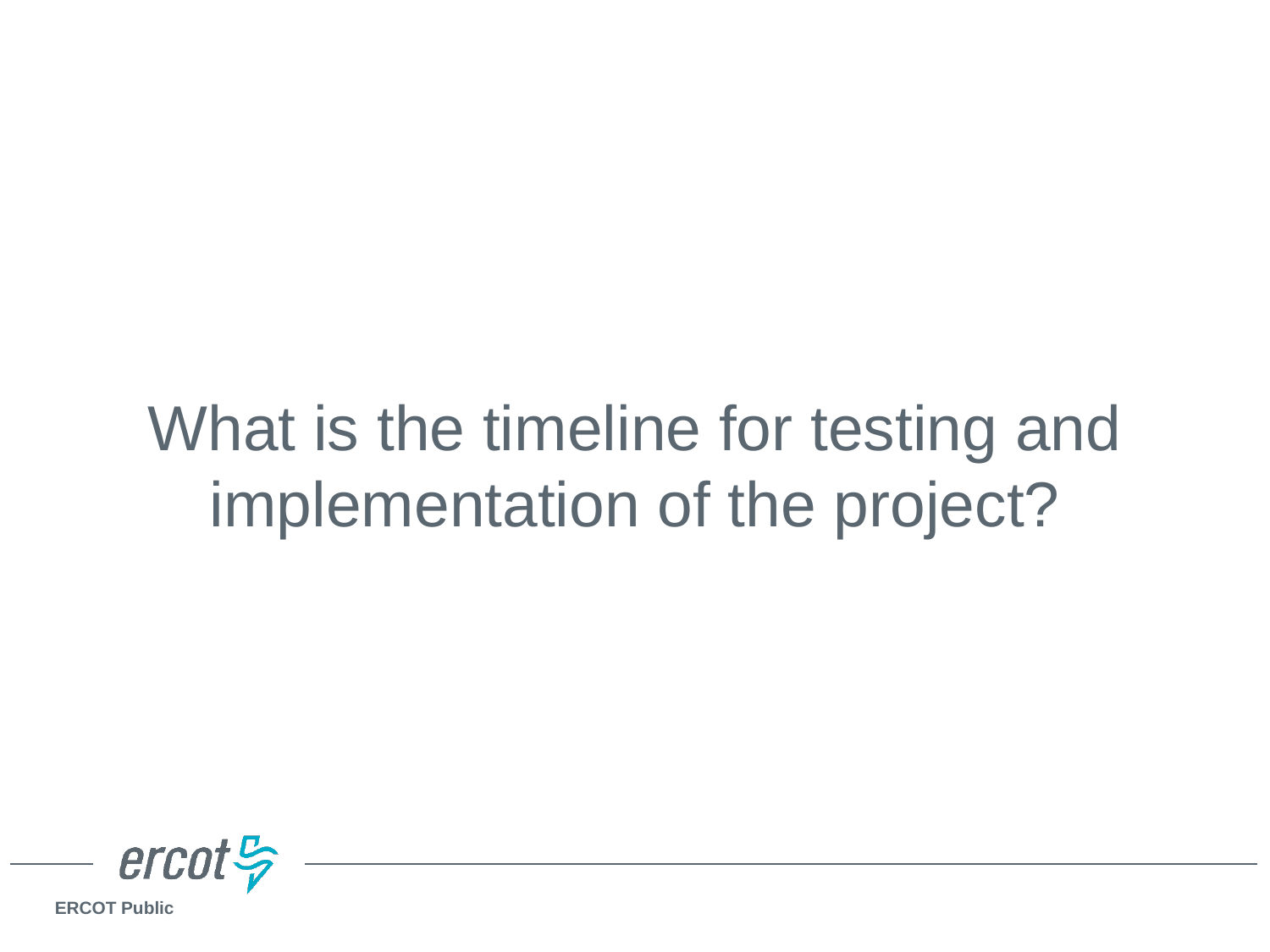

# What is the timeline for testing and implementation of the project?